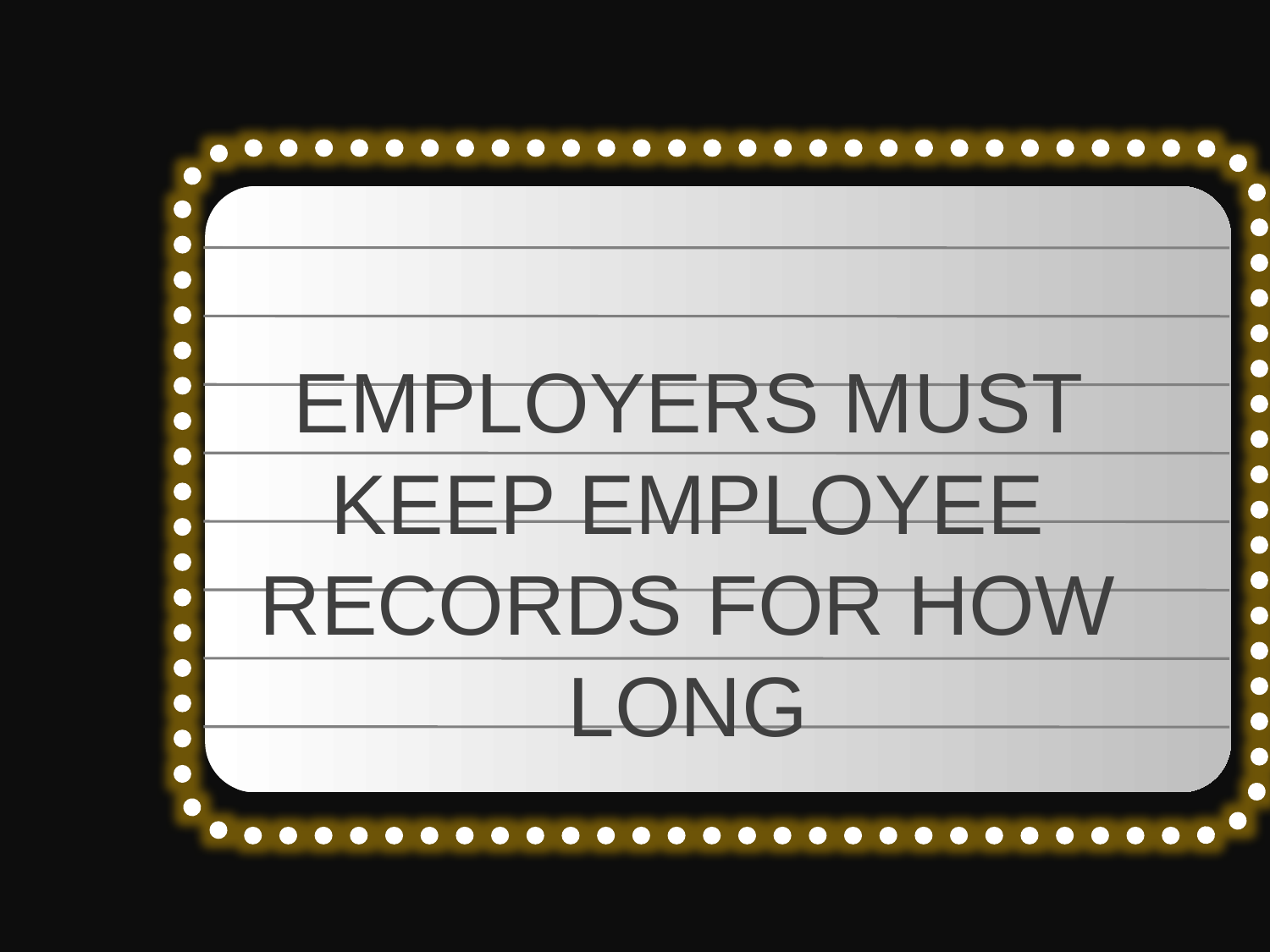

EMPLOYERS MUST KEEP EMPLOYEE RECORDS FOR HOW LONG